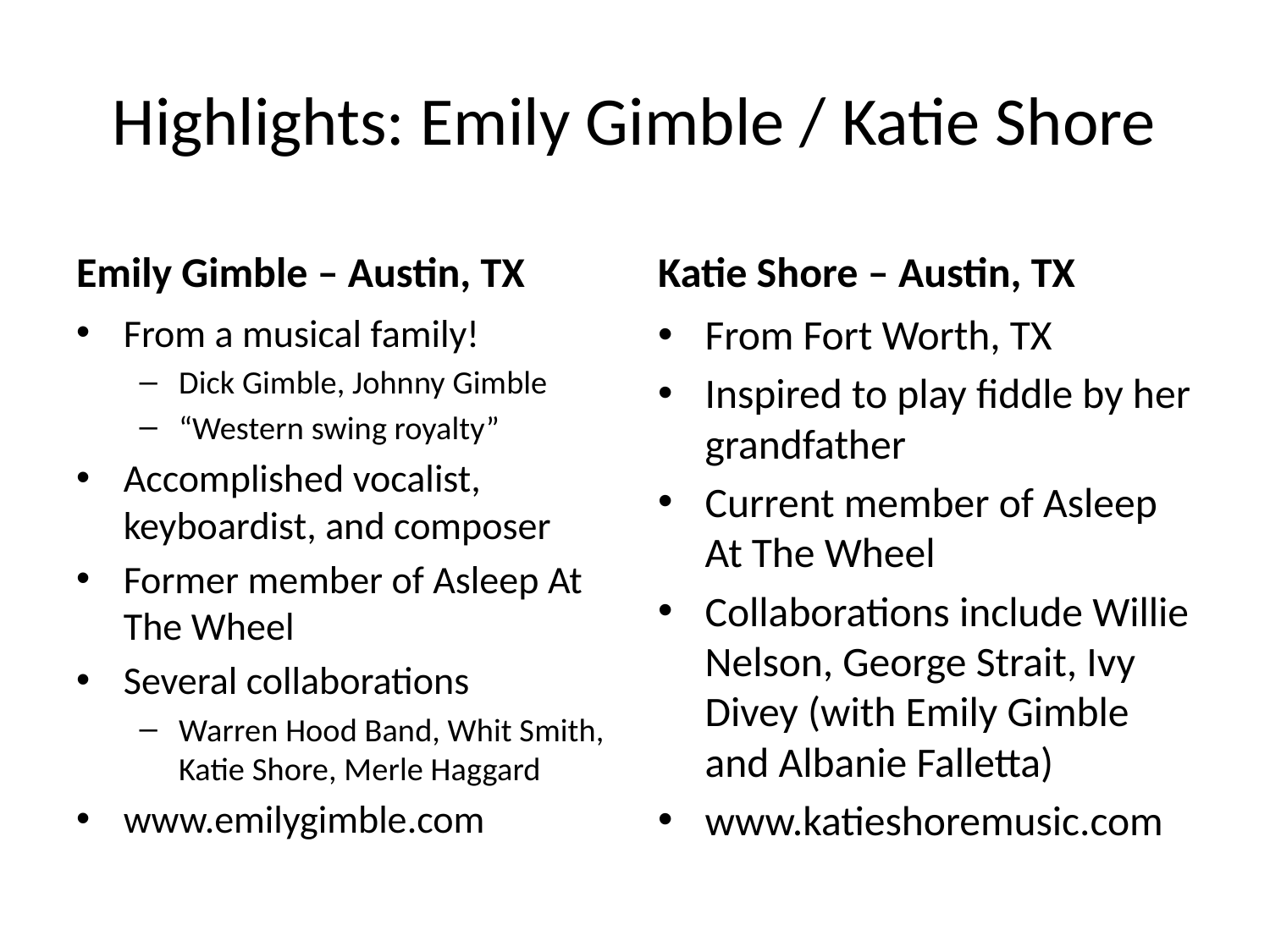

# Highlights: Emily Gimble / Katie Shore
Emily Gimble – Austin, TX
Katie Shore – Austin, TX
From a musical family!
Dick Gimble, Johnny Gimble
“Western swing royalty”
Accomplished vocalist, keyboardist, and composer
Former member of Asleep At The Wheel
Several collaborations
Warren Hood Band, Whit Smith, Katie Shore, Merle Haggard
www.emilygimble.com
From Fort Worth, TX
Inspired to play fiddle by her grandfather
Current member of Asleep At The Wheel
Collaborations include Willie Nelson, George Strait, Ivy Divey (with Emily Gimble and Albanie Falletta)
www.katieshoremusic.com